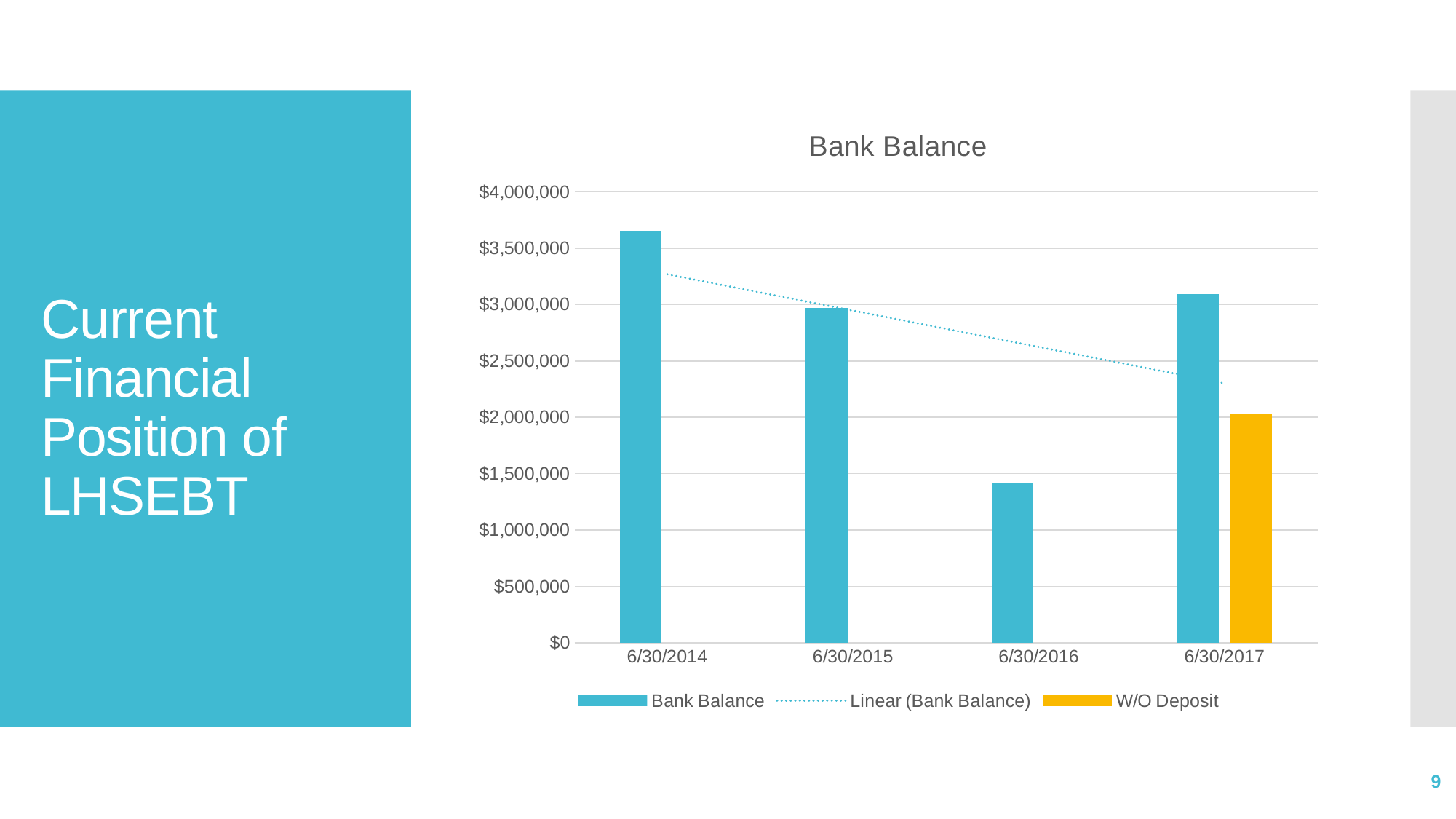

### Chart: Bank Balance

| Category | Bank Balance | W/O Deposit |
|---|---|---|
| 41820 | 3651778.0 | None |
| 42185 | 2972003.0 | None |
| 42551 | 1423215.0 | None |
| 42916 | 3093364.0 | 2027364.0 |
# Current Financial Position of LHSEBT
9